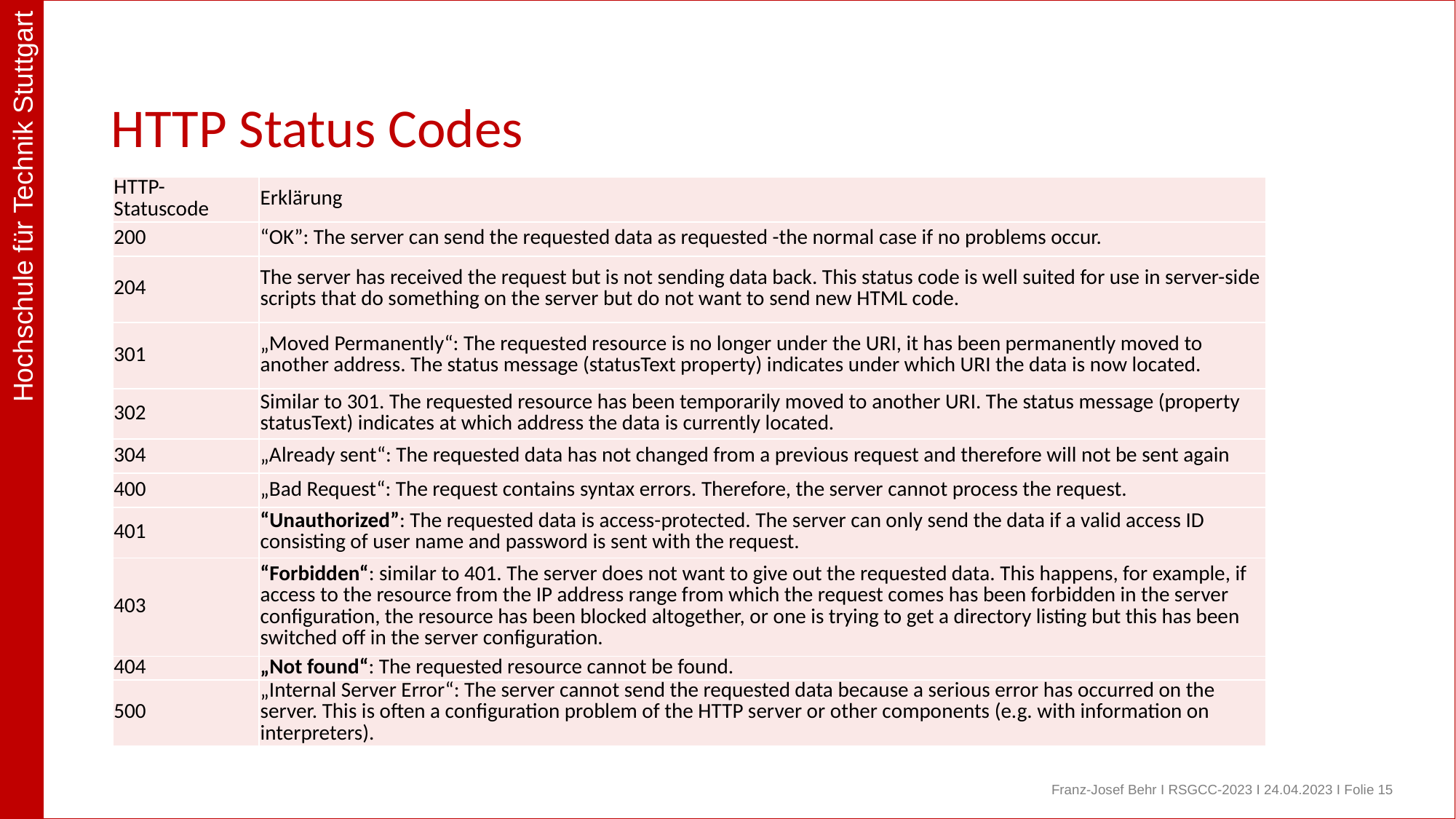

# HTTP Status Codes
| HTTP-Statuscode | Erklärung |
| --- | --- |
| 200 | “OK”: The server can send the requested data as requested -the normal case if no problems occur. |
| 204 | The server has received the request but is not sending data back. This status code is well suited for use in server-side scripts that do something on the server but do not want to send new HTML code. |
| 301 | „Moved Permanently“: The requested resource is no longer under the URI, it has been permanently moved to another address. The status message (statusText property) indicates under which URI the data is now located. |
| 302 | Similar to 301. The requested resource has been temporarily moved to another URI. The status message (property statusText) indicates at which address the data is currently located. |
| 304 | „Already sent“: The requested data has not changed from a previous request and therefore will not be sent again |
| 400 | „Bad Request“: The request contains syntax errors. Therefore, the server cannot process the request. |
| 401 | “Unauthorized”: The requested data is access-protected. The server can only send the data if a valid access ID consisting of user name and password is sent with the request. |
| 403 | “Forbidden“: similar to 401. The server does not want to give out the requested data. This happens, for example, if access to the resource from the IP address range from which the request comes has been forbidden in the server configuration, the resource has been blocked altogether, or one is trying to get a directory listing but this has been switched off in the server configuration. |
| 404 | „Not found“: The requested resource cannot be found. |
| 500 | „Internal Server Error“: The server cannot send the requested data because a serious error has occurred on the server. This is often a configuration problem of the HTTP server or other components (e.g. with information on interpreters). |